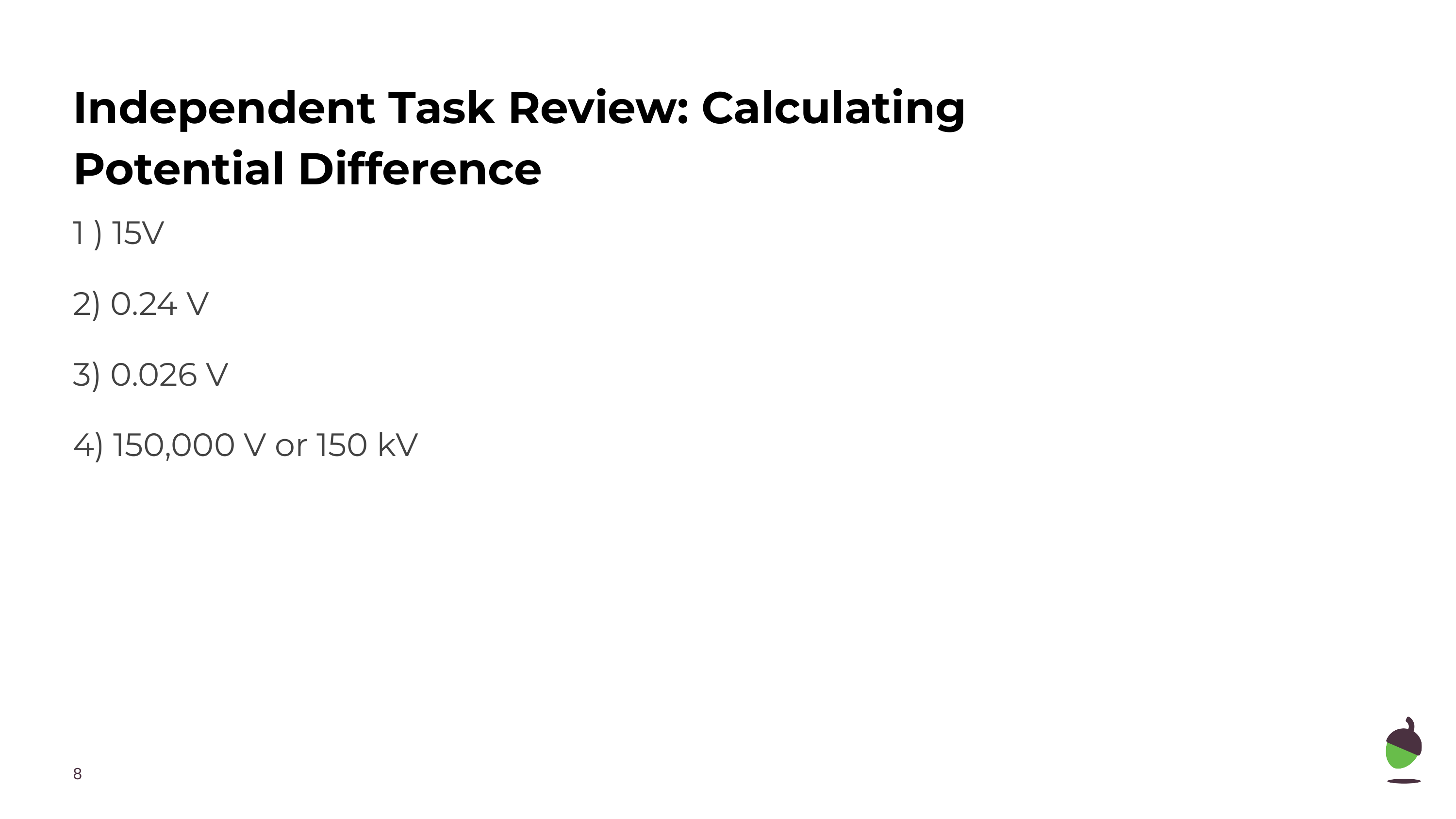

# Independent Task Review: Calculating Potential Difference
1 ) 15V
2) 0.24 V
3) 0.026 V
4) 150,000 V or 150 kV
8